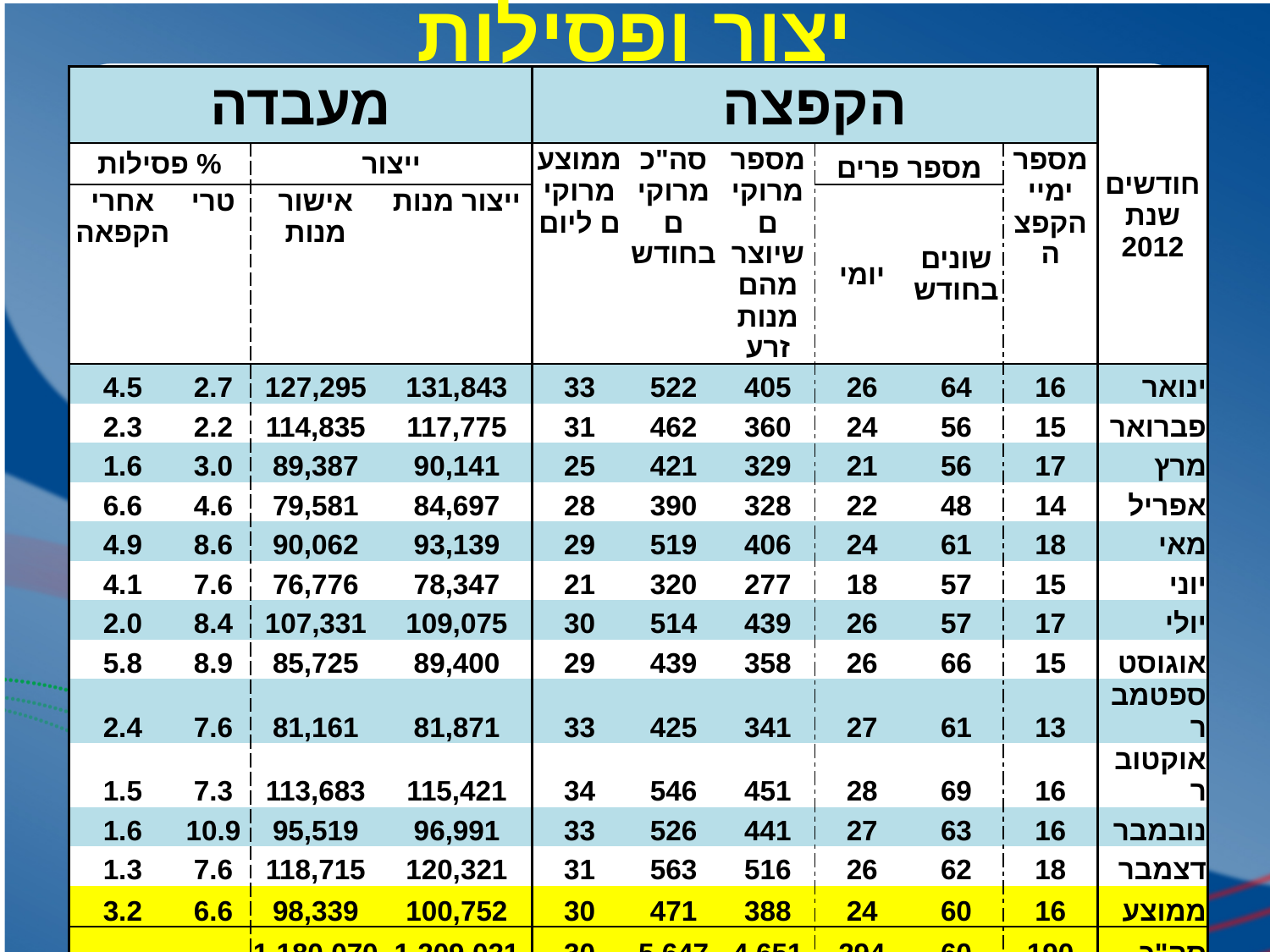

# יצור ופסילות
| מעבדה |  |  |  | הקפצה |  |  |  |  |  | חודשים שנת 2012 |
| --- | --- | --- | --- | --- | --- | --- | --- | --- | --- | --- |
| % פסילות |  | ייצור |  | ממוצע מרוקים ליום | סה"כ מרוקים בחודש | מספר מרוקים שיוצר מהם מנות זרע | מספר פרים |  | מספר ימיי הקפצה |  |
| אחרי הקפאה | טרי | אישור מנות | ייצור מנות |  |  |  | יומי | שונים בחודש |  |  |
| 4.5 | 2.7 | 127,295 | 131,843 | 33 | 522 | 405 | 26 | 64 | 16 | ינואר |
| 2.3 | 2.2 | 114,835 | 117,775 | 31 | 462 | 360 | 24 | 56 | 15 | פברואר |
| 1.6 | 3.0 | 89,387 | 90,141 | 25 | 421 | 329 | 21 | 56 | 17 | מרץ |
| 6.6 | 4.6 | 79,581 | 84,697 | 28 | 390 | 328 | 22 | 48 | 14 | אפריל |
| 4.9 | 8.6 | 90,062 | 93,139 | 29 | 519 | 406 | 24 | 61 | 18 | מאי |
| 4.1 | 7.6 | 76,776 | 78,347 | 21 | 320 | 277 | 18 | 57 | 15 | יוני |
| 2.0 | 8.4 | 107,331 | 109,075 | 30 | 514 | 439 | 26 | 57 | 17 | יולי |
| 5.8 | 8.9 | 85,725 | 89,400 | 29 | 439 | 358 | 26 | 66 | 15 | אוגוסט |
| 2.4 | 7.6 | 81,161 | 81,871 | 33 | 425 | 341 | 27 | 61 | 13 | ספטמבר |
| 1.5 | 7.3 | 113,683 | 115,421 | 34 | 546 | 451 | 28 | 69 | 16 | אוקטובר |
| 1.6 | 10.9 | 95,519 | 96,991 | 33 | 526 | 441 | 27 | 63 | 16 | נובמבר |
| 1.3 | 7.6 | 118,715 | 120,321 | 31 | 563 | 516 | 26 | 62 | 18 | דצמבר |
| 3.2 | 6.6 | 98,339 | 100,752 | 30 | 471 | 388 | 24 | 60 | 16 | ממוצע |
|  |  | 1,180,070 | 1,209,021 | 30 | 5,647 | 4,651 | 294 | 60 | 190 | סה"כ |